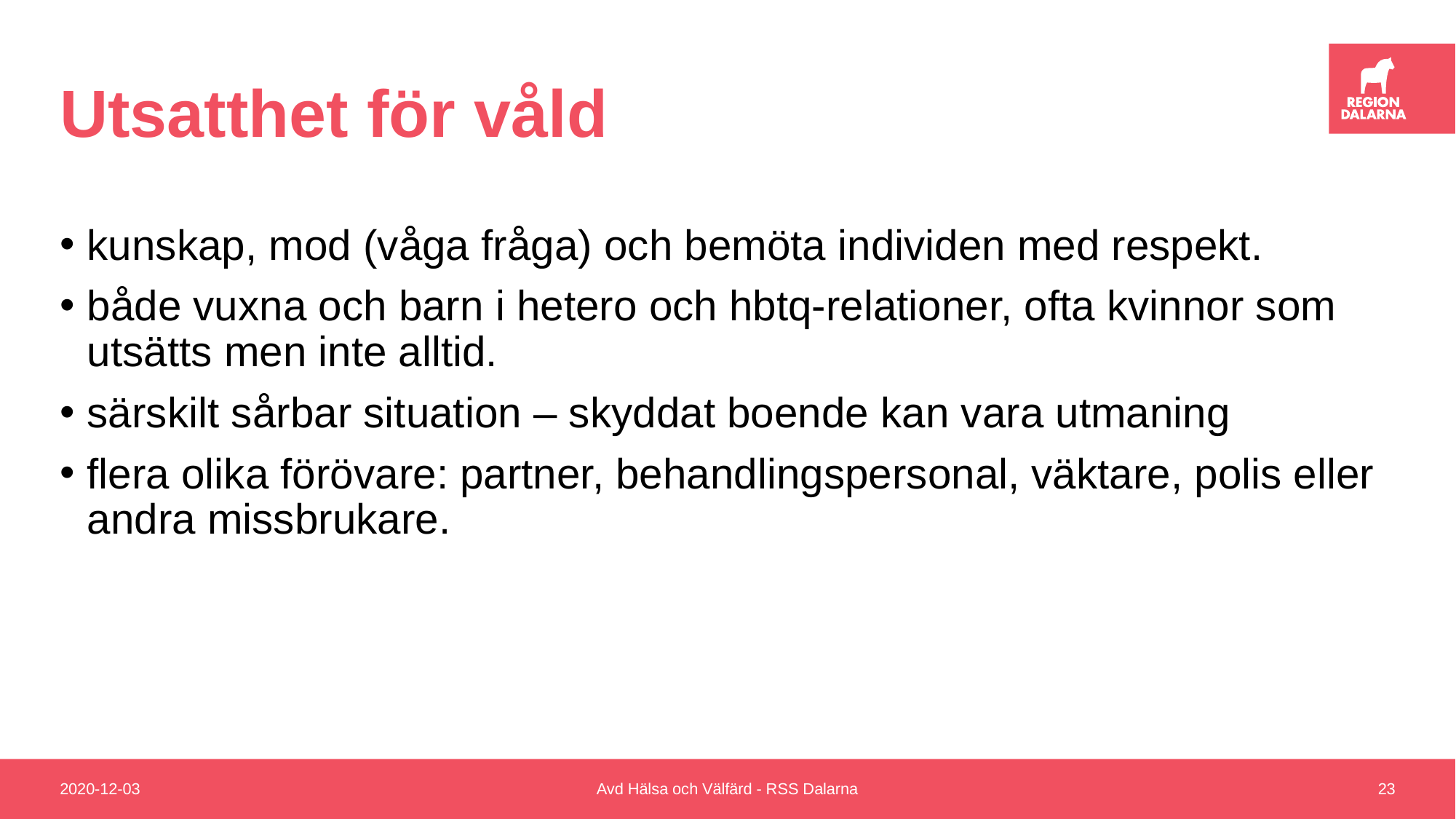

# Utsatthet för våld
kunskap, mod (våga fråga) och bemöta individen med respekt.
både vuxna och barn i hetero och hbtq-relationer, ofta kvinnor som utsätts men inte alltid.
särskilt sårbar situation – skyddat boende kan vara utmaning
flera olika förövare: partner, behandlingspersonal, väktare, polis eller andra missbrukare.

2020-12-03
Avd Hälsa och Välfärd - RSS Dalarna
23